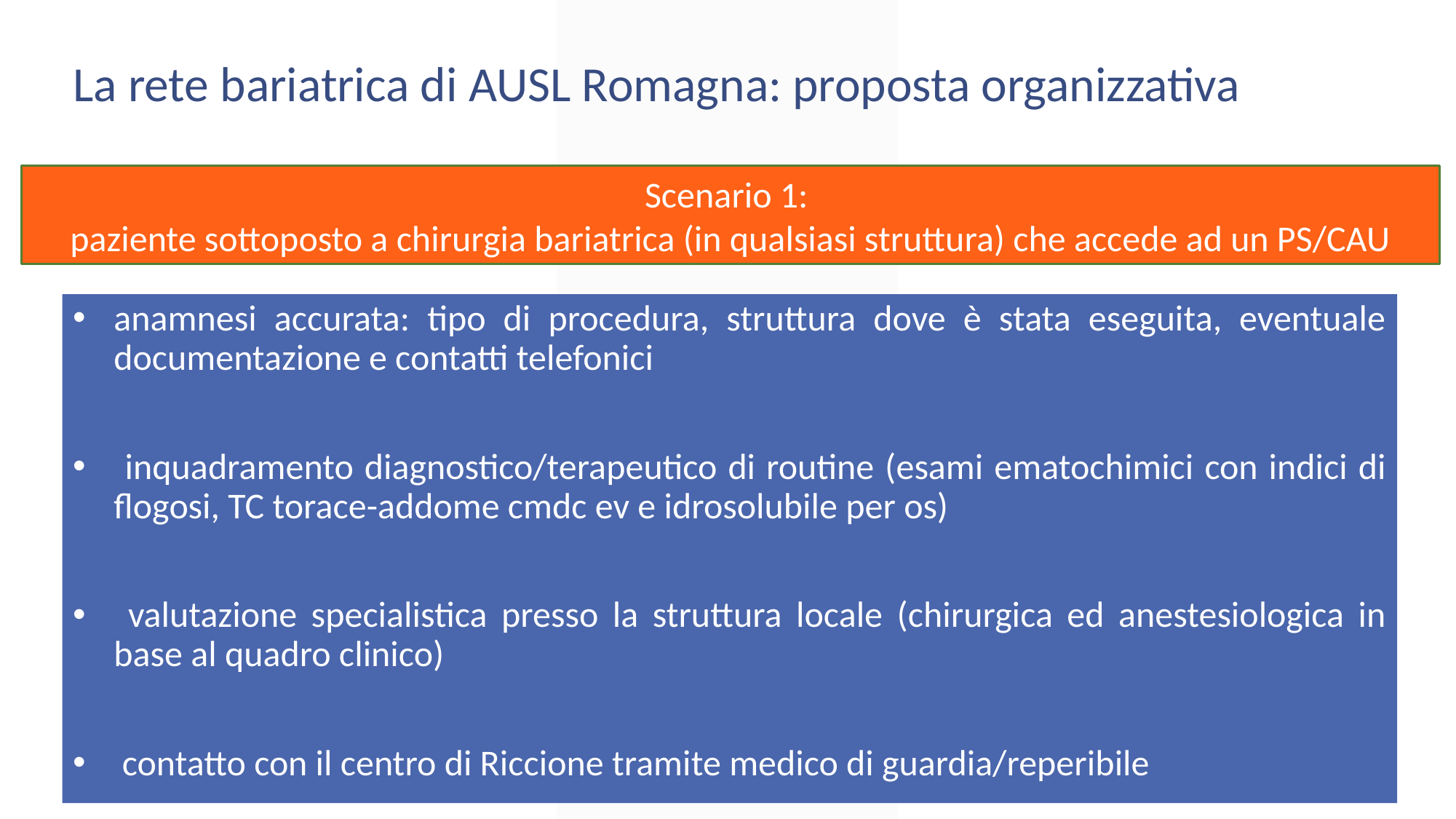

La rete bariatrica di AUSL Romagna: proposta organizzativa
Scenario 1:
paziente sottoposto a chirurgia bariatrica (in qualsiasi struttura) che accede ad un PS/CAU
anamnesi accurata: tipo di procedura, struttura dove è stata eseguita, eventuale documentazione e contatti telefonici

 inquadramento diagnostico/terapeutico di routine (esami ematochimici con indici di flogosi, TC torace-addome cmdc ev e idrosolubile per os)

 valutazione specialistica presso la struttura locale (chirurgica ed anestesiologica in base al quadro clinico)

 contatto con il centro di Riccione tramite medico di guardia/reperibile